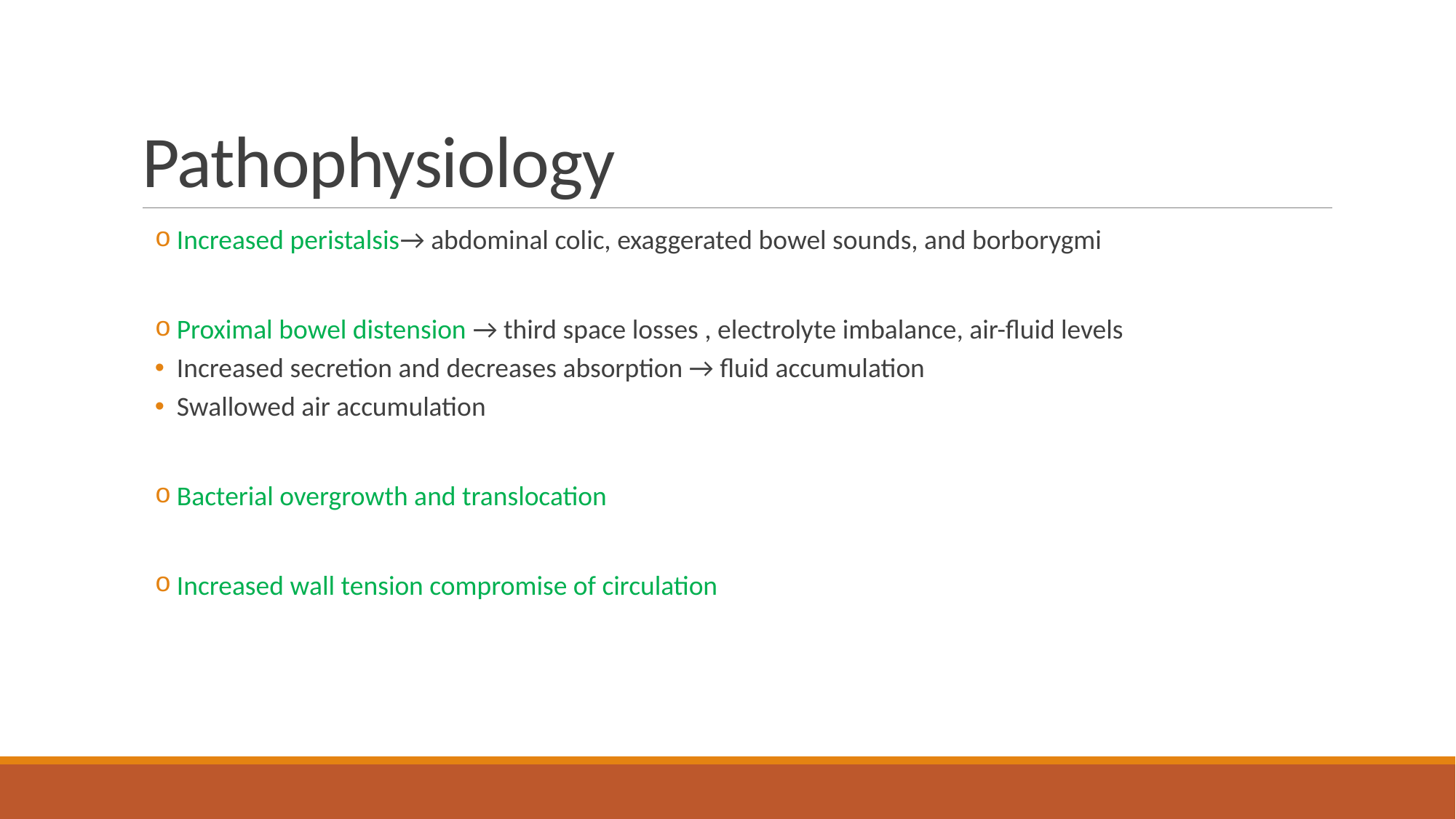

# Pathophysiology
Increased peristalsis→ abdominal colic, exaggerated bowel sounds, and borborygmi

Proximal bowel distension → third space losses , electrolyte imbalance, air-fluid levels
Increased secretion and decreases absorption → fluid accumulation
Swallowed air accumulation

Bacterial overgrowth and translocation

Increased wall tension compromise of circulation